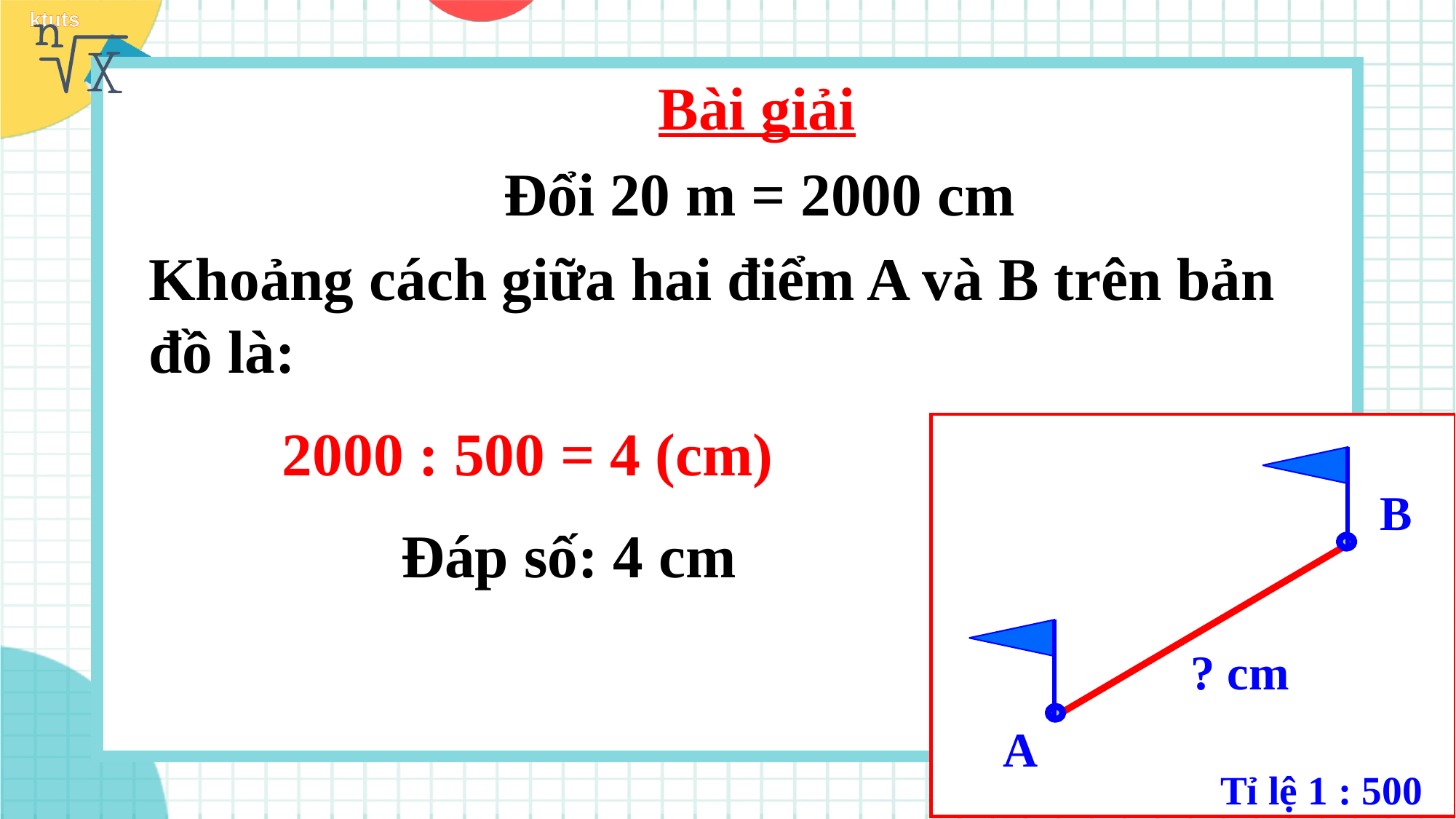

Bài giải

Đổi 20 m = 2000 cm
Khoảng cách giữa hai điểm A và B trên bản đồ là:

B

? cm
A

Tỉ lệ 1 : 500
2000 : 500 = 4 (cm)
Đáp số: 4 cm